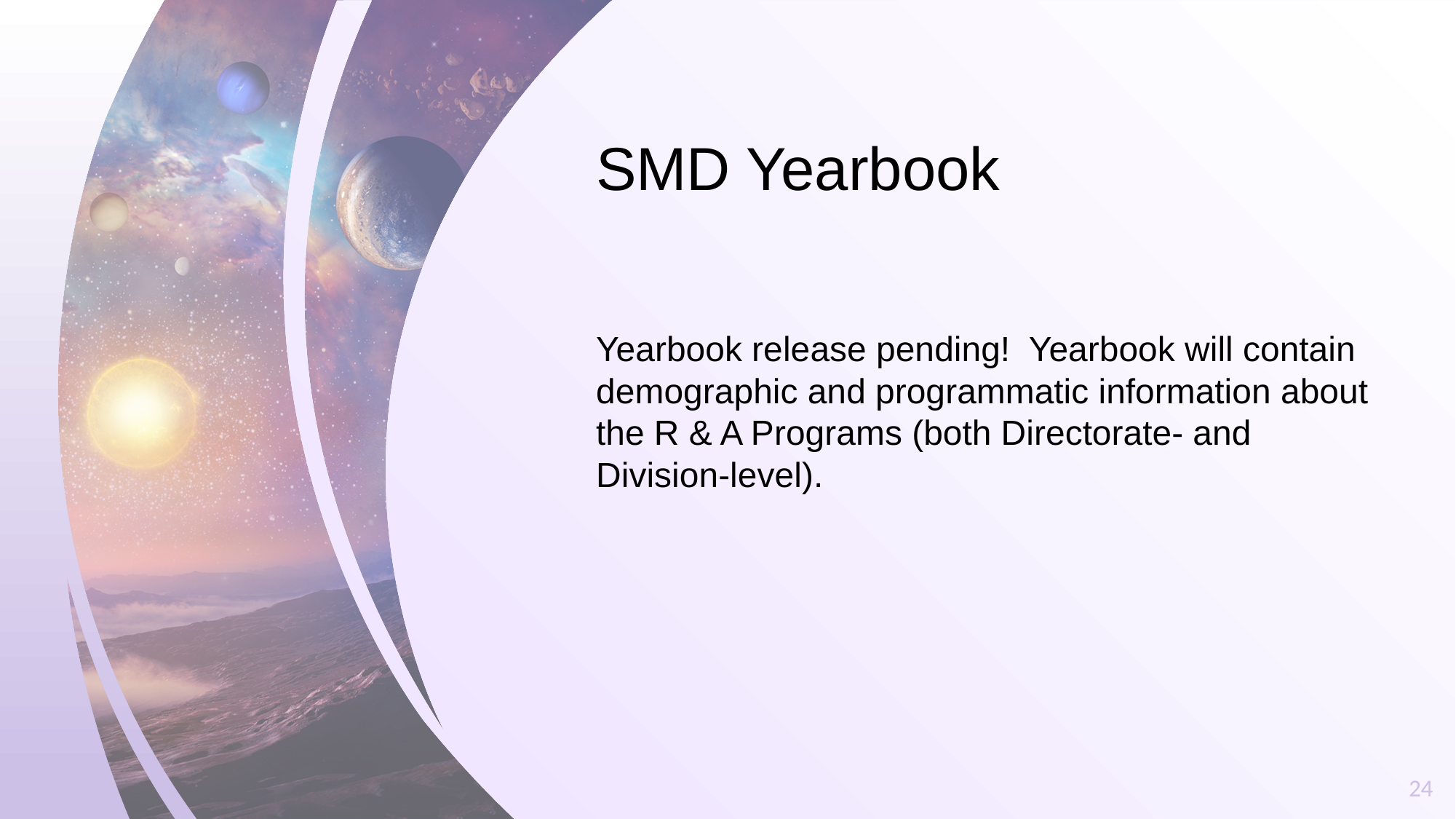

# SMD Yearbook
Yearbook release pending!  Yearbook will contain demographic and programmatic information about the R & A Programs (both Directorate- and Division-level).
24